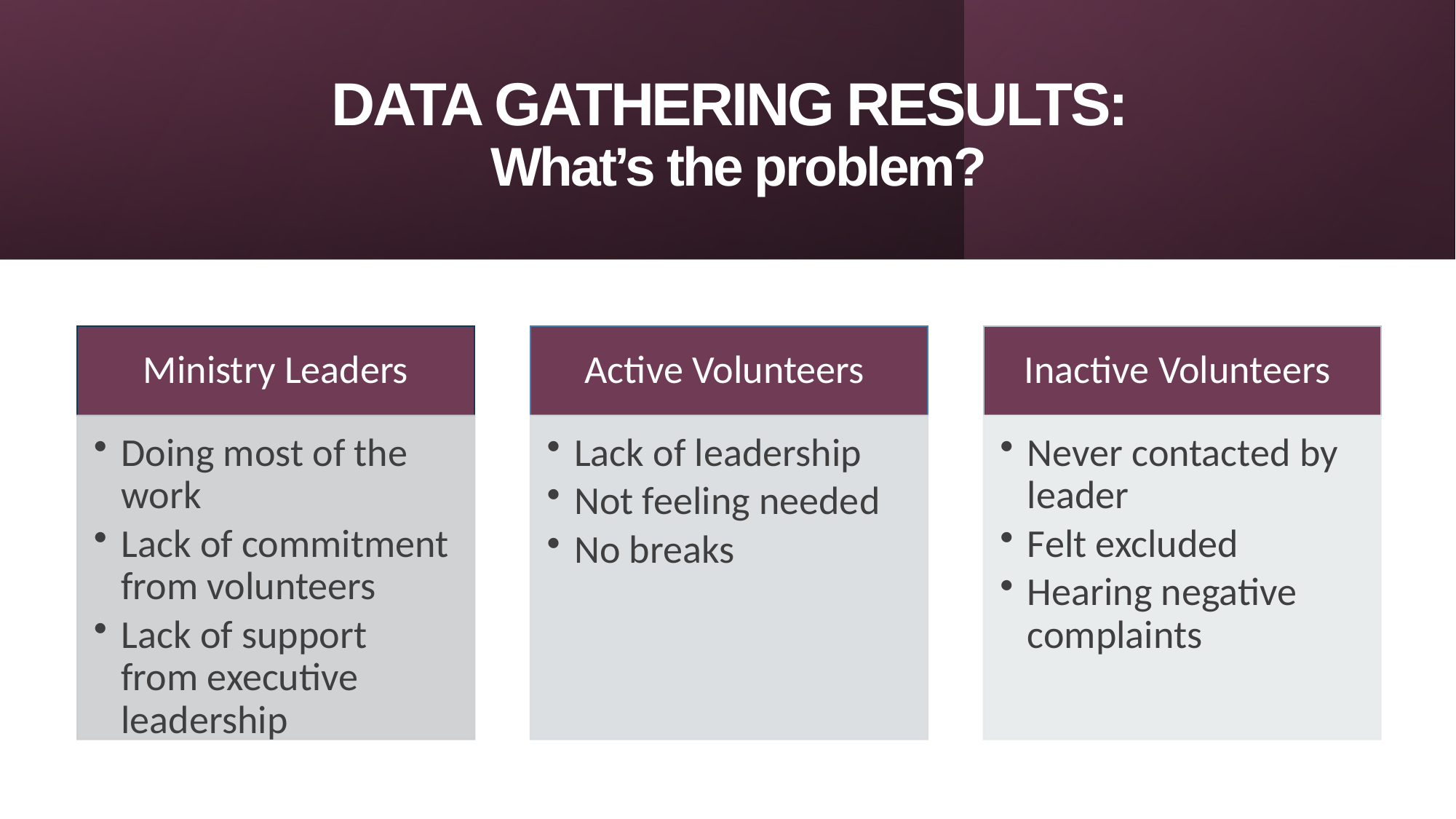

# DATA GATHERING RESULTS: What’s the problem?
Ministry Leaders
Doing most of the work
Lack of commitment from volunteers
Lack of support from executive leadership
Active Volunteers
Lack of leadership
Not feeling needed
No breaks
Inactive Volunteers
Never contacted by leader
Felt excluded
Hearing negative complaints